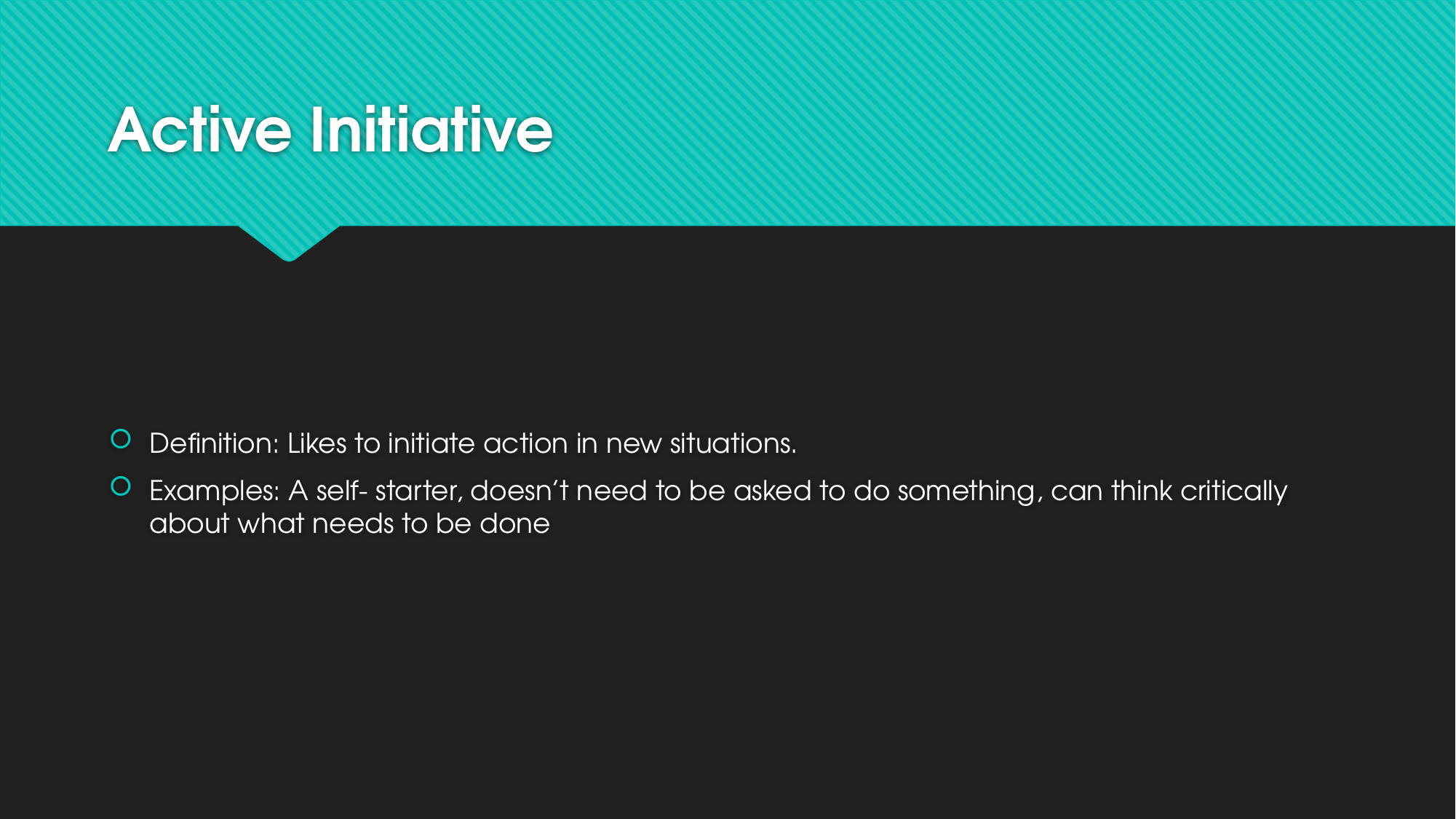

# Active Initiative
Definition: Likes to initiate action in new situations.
Examples: A self- starter, doesn’t need to be asked to do something, can think critically about what needs to be done